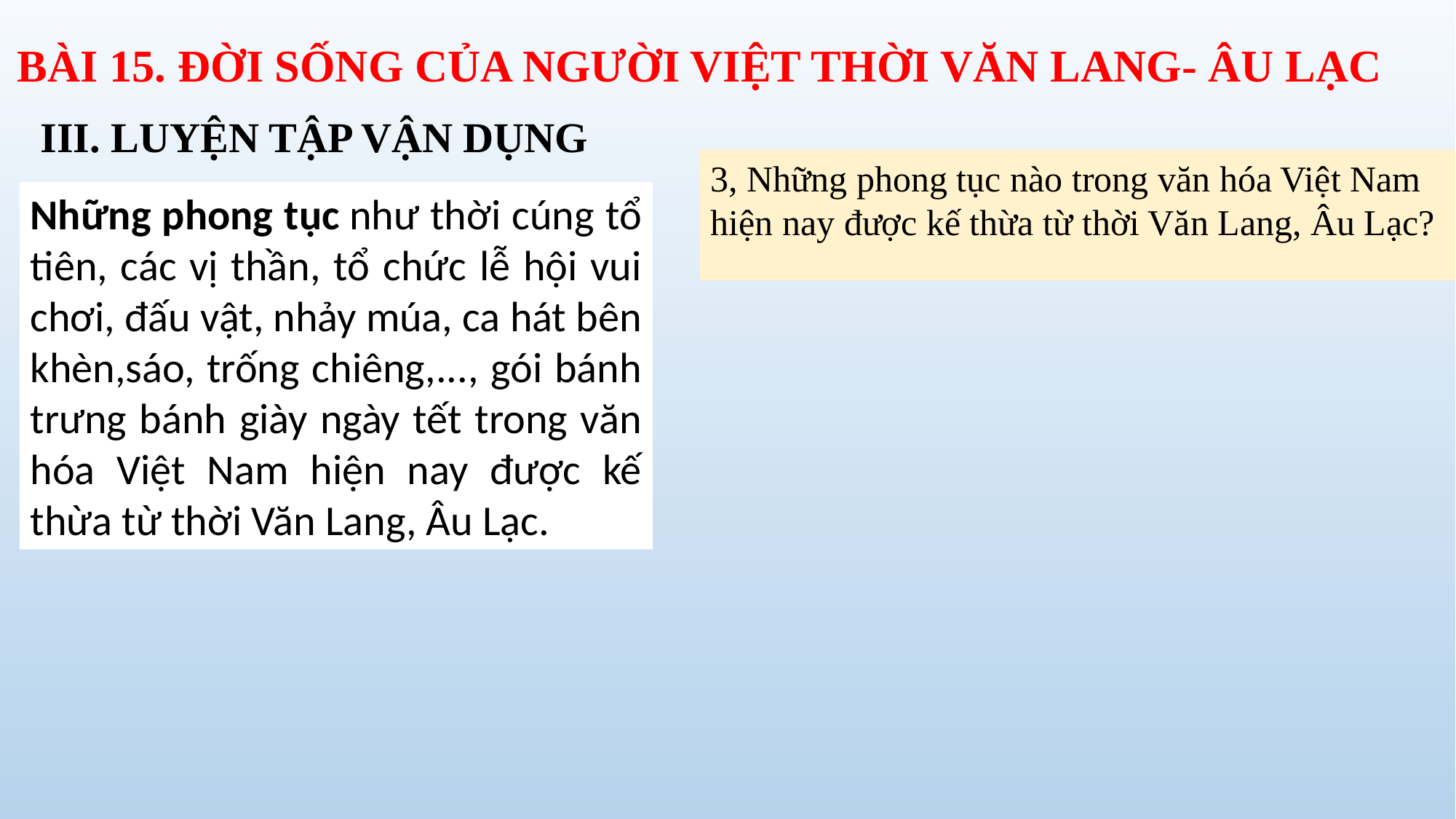

BÀI 15. ĐỜI SỐNG CỦA NGƯỜI VIỆT THỜI VĂN LANG- ÂU LẠC
III. LUYỆN TẬP VẬN DỤNG
3, Những phong tục nào trong văn hóa Việt Nam hiện nay được kế thừa từ thời Văn Lang, Âu Lạc?

Những phong tục như thời cúng tổ tiên, các vị thần, tổ chức lễ hội vui chơi, đấu vật, nhảy múa, ca hát bên khèn,sáo, trống chiêng,..., gói bánh trưng bánh giày ngày tết trong văn hóa Việt Nam hiện nay được kế thừa từ thời Văn Lang, Âu Lạc.

-